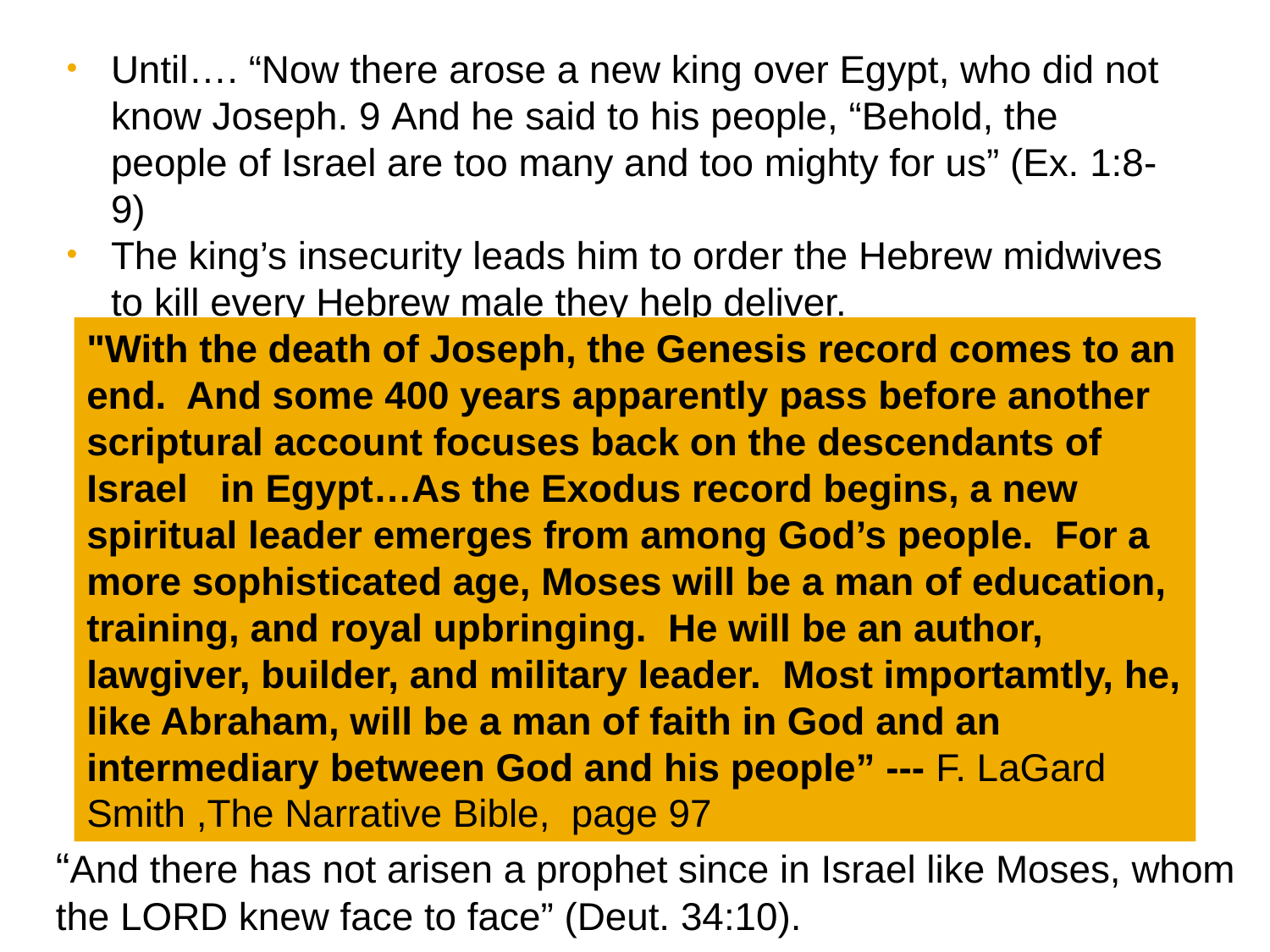

Until…. “Now there arose a new king over Egypt, who did not know Joseph. 9 And he said to his people, “Behold, the people of Israel are too many and too mighty for us” (Ex. 1:8-9)
The king’s insecurity leads him to order the Hebrew midwives to kill every Hebrew male they help deliver.

"With the death of Joseph, the Genesis record comes to an end.  And some 400 years apparently pass before another scriptural account focuses back on the descendants of Israel   in Egypt…As the Exodus record begins, a new spiritual leader emerges from among God’s people.  For a more sophisticated age, Moses will be a man of education, training, and royal upbringing.  He will be an author, lawgiver, builder, and military leader.  Most importamtly, he, like Abraham, will be a man of faith in God and an intermediary between God and his people” --- F. LaGard Smith ,The Narrative Bible,  page 97
“And there has not arisen a prophet since in Israel like Moses, whom the LORD knew face to face” (Deut. 34:10).